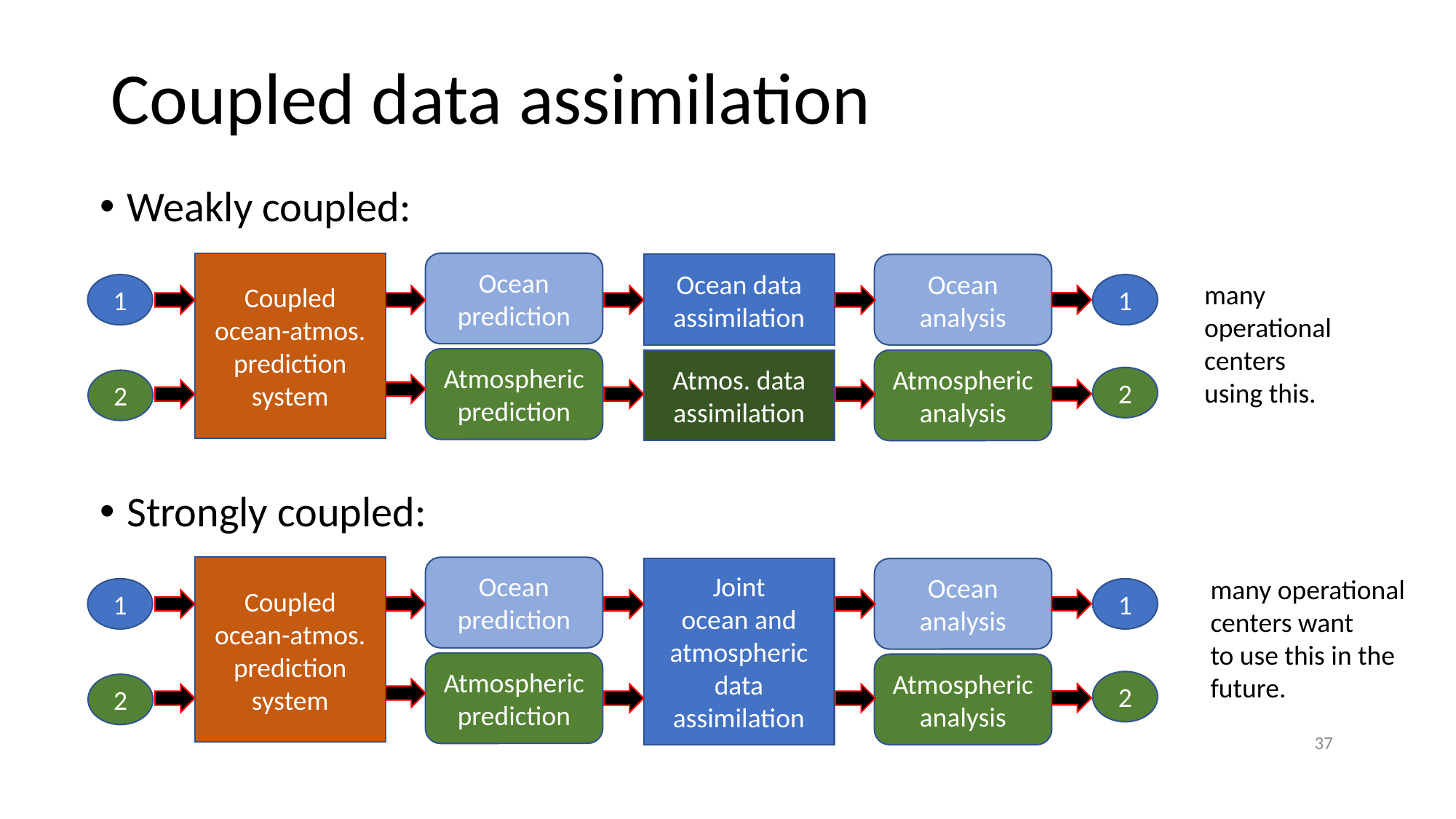

# Coupled data assimilation
Weakly coupled:

Strongly coupled:
Coupled
ocean-atmos.
prediction
system
Ocean
prediction
Ocean data assimilation
Ocean
analysis
many
operational
centers
using this.
1
1

Atmospheric
prediction
Atmospheric
analysis
Atmos. data assimilation
2
2

Coupled
ocean-atmos.
prediction
system
Ocean
prediction
Joint
ocean and atmospheric data assimilation
Ocean
analysis
many operational
centers want
to use this in the
future.
1
1

Atmospheric
prediction
Atmospheric
analysis
2
2

37